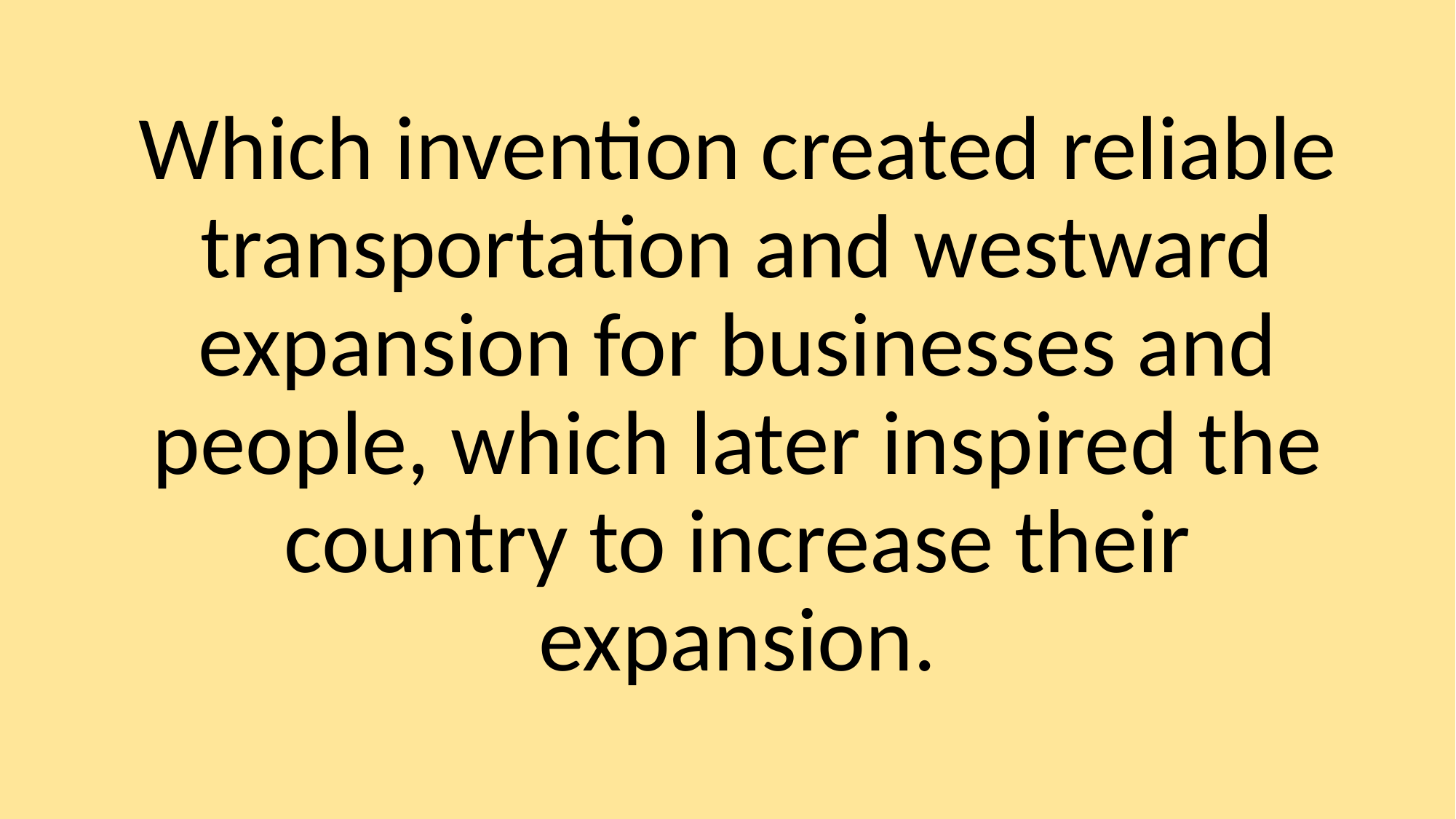

Which invention created reliable transportation and westward expansion for businesses and people, which later inspired the country to increase their expansion.